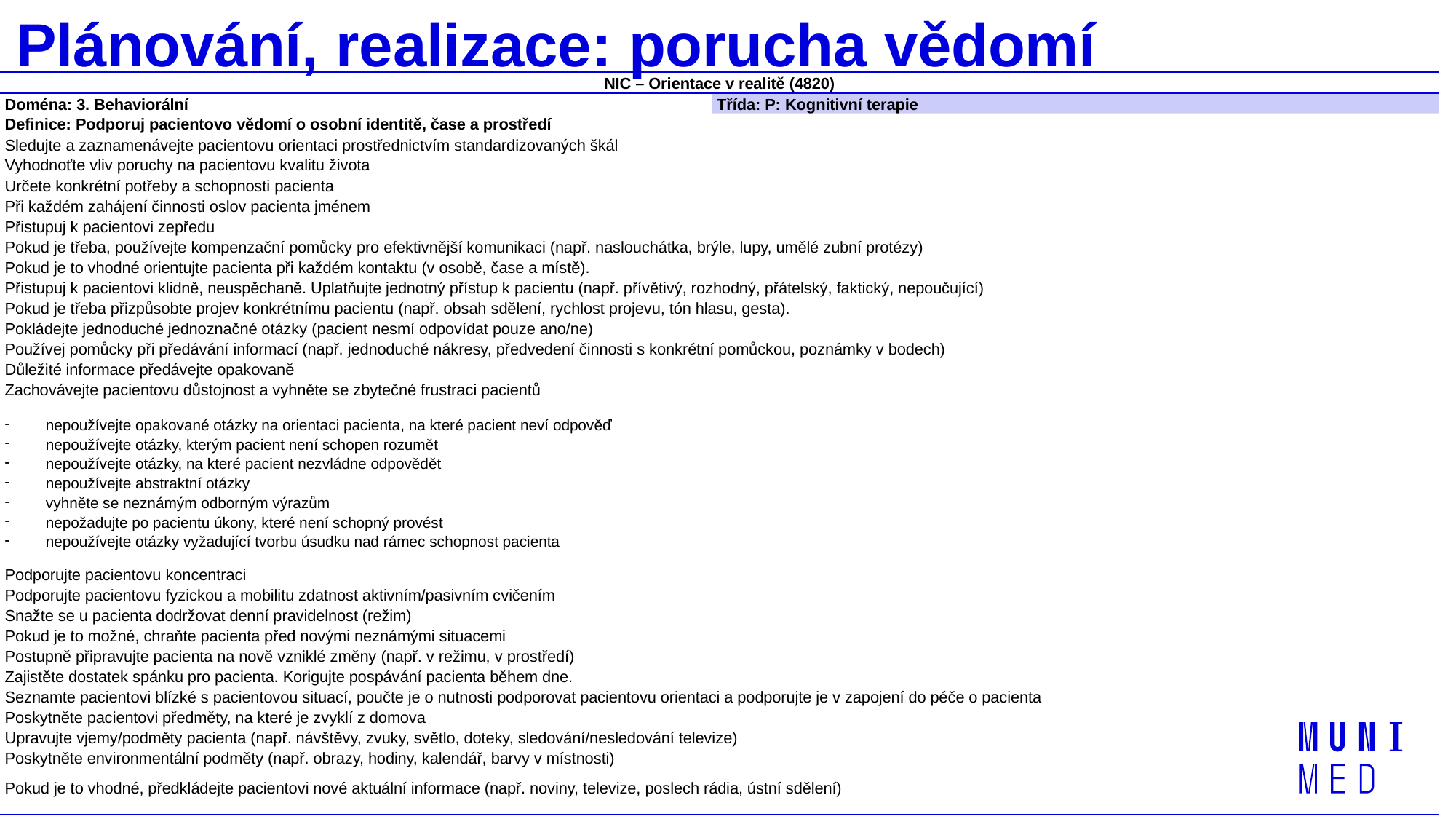

# Plánování, realizace: porucha vědomí
| NIC – Orientace v realitě (4820) |  |
| --- | --- |
| Doména: 3. Behaviorální | Třída: P: Kognitivní terapie |
| Definice: Podporuj pacientovo vědomí o osobní identitě, čase a prostředí |  |
| Sledujte a zaznamenávejte pacientovu orientaci prostřednictvím standardizovaných škál |  |
| Vyhodnoťte vliv poruchy na pacientovu kvalitu života |  |
| Určete konkrétní potřeby a schopnosti pacienta |  |
| Při každém zahájení činnosti oslov pacienta jménem |  |
| Přistupuj k pacientovi zepředu |  |
| Pokud je třeba, používejte kompenzační pomůcky pro efektivnější komunikaci (např. naslouchátka, brýle, lupy, umělé zubní protézy) |  |
| Pokud je to vhodné orientujte pacienta při každém kontaktu (v osobě, čase a místě). |  |
| Přistupuj k pacientovi klidně, neuspěchaně. Uplatňujte jednotný přístup k pacientu (např. přívětivý, rozhodný, přátelský, faktický, nepoučující) |  |
| Pokud je třeba přizpůsobte projev konkrétnímu pacientu (např. obsah sdělení, rychlost projevu, tón hlasu, gesta). |  |
| Pokládejte jednoduché jednoznačné otázky (pacient nesmí odpovídat pouze ano/ne) |  |
| Používej pomůcky při předávání informací (např. jednoduché nákresy, předvedení činnosti s konkrétní pomůckou, poznámky v bodech) |  |
| Důležité informace předávejte opakovaně |  |
| Zachovávejte pacientovu důstojnost a vyhněte se zbytečné frustraci pacientů nepoužívejte opakované otázky na orientaci pacienta, na které pacient neví odpověď nepoužívejte otázky, kterým pacient není schopen rozumět nepoužívejte otázky, na které pacient nezvládne odpovědět nepoužívejte abstraktní otázky vyhněte se neznámým odborným výrazům nepožadujte po pacientu úkony, které není schopný provést nepoužívejte otázky vyžadující tvorbu úsudku nad rámec schopnost pacienta |  |
| Podporujte pacientovu koncentraci |  |
| Podporujte pacientovu fyzickou a mobilitu zdatnost aktivním/pasivním cvičením |  |
| Snažte se u pacienta dodržovat denní pravidelnost (režim) |  |
| Pokud je to možné, chraňte pacienta před novými neznámými situacemi |  |
| Postupně připravujte pacienta na nově vzniklé změny (např. v režimu, v prostředí) |  |
| Zajistěte dostatek spánku pro pacienta. Korigujte pospávání pacienta během dne. |  |
| Seznamte pacientovi blízké s pacientovou situací, poučte je o nutnosti podporovat pacientovu orientaci a podporujte je v zapojení do péče o pacienta |  |
| Poskytněte pacientovi předměty, na které je zvyklí z domova |  |
| Upravujte vjemy/podměty pacienta (např. návštěvy, zvuky, světlo, doteky, sledování/nesledování televize) |  |
| Poskytněte environmentální podměty (např. obrazy, hodiny, kalendář, barvy v místnosti) |  |
| Pokud je to vhodné, předkládejte pacientovi nové aktuální informace (např. noviny, televize, poslech rádia, ústní sdělení) |  |